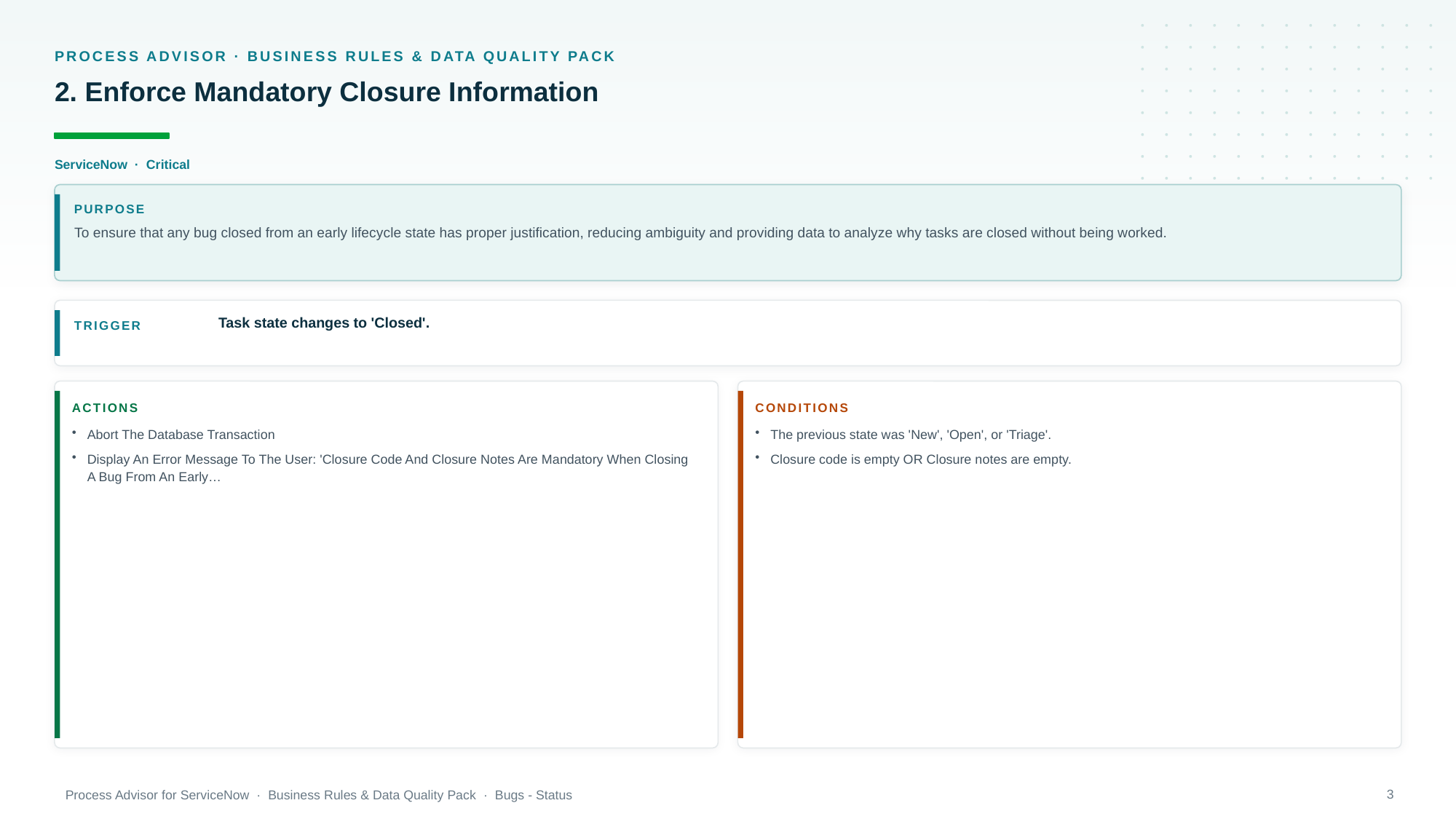

PROCESS ADVISOR · BUSINESS RULES & DATA QUALITY PACK

2. Enforce Mandatory Closure Information

ServiceNow  ·  Critical

PURPOSE
To ensure that any bug closed from an early lifecycle state has proper justification, reducing ambiguity and providing data to analyze why tasks are closed without being worked.

Task state changes to 'Closed'.
TRIGGER

ACTIONS
CONDITIONS
Abort The Database Transaction
Display An Error Message To The User: 'Closure Code And Closure Notes Are Mandatory When Closing A Bug From An Early…
The previous state was 'New', 'Open', or 'Triage'.
Closure code is empty OR Closure notes are empty.
3